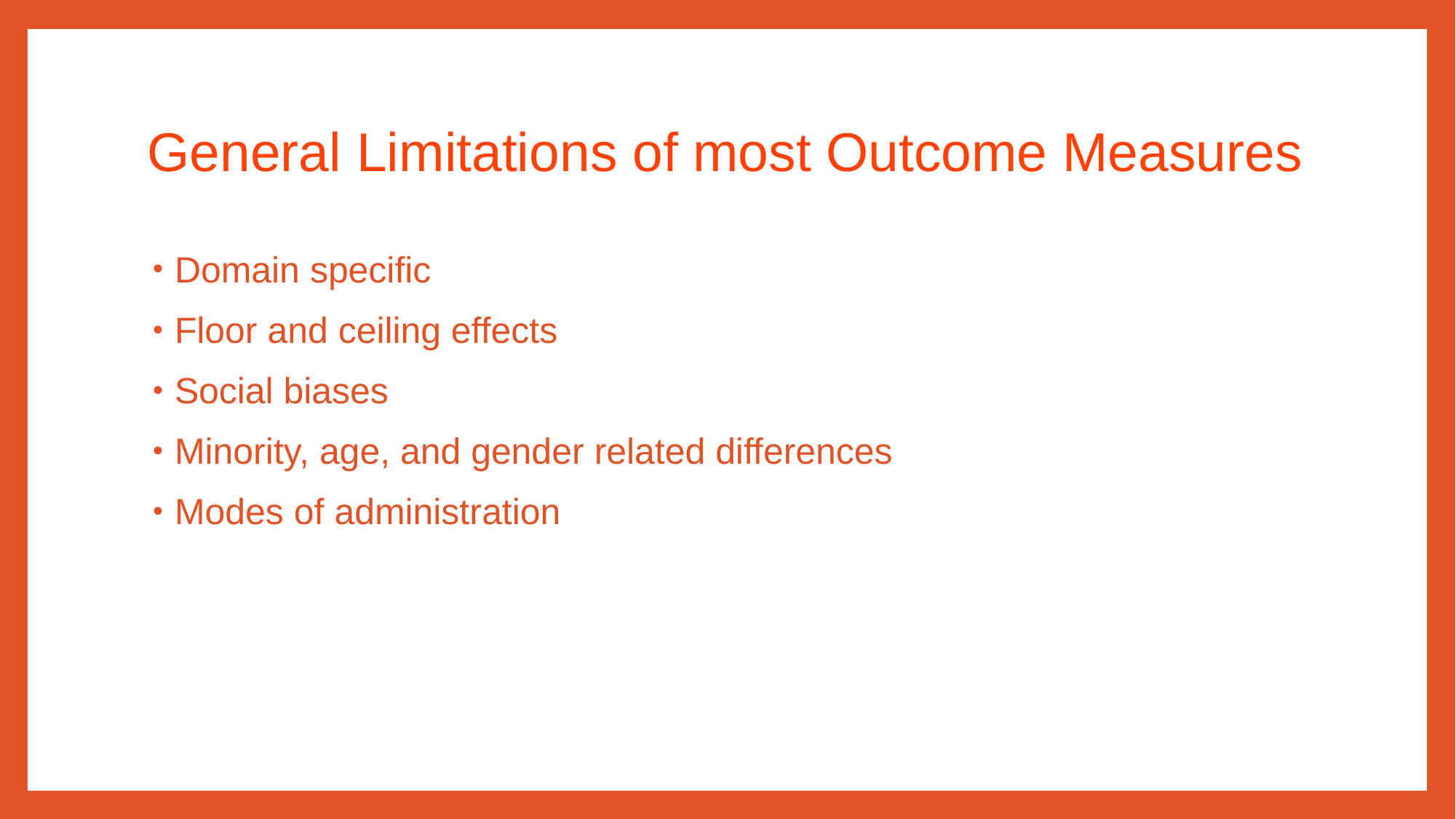

# General Limitations of most Outcome Measures
Domain specific
Floor and ceiling effects
Social biases
Minority, age, and gender related differences
Modes of administration